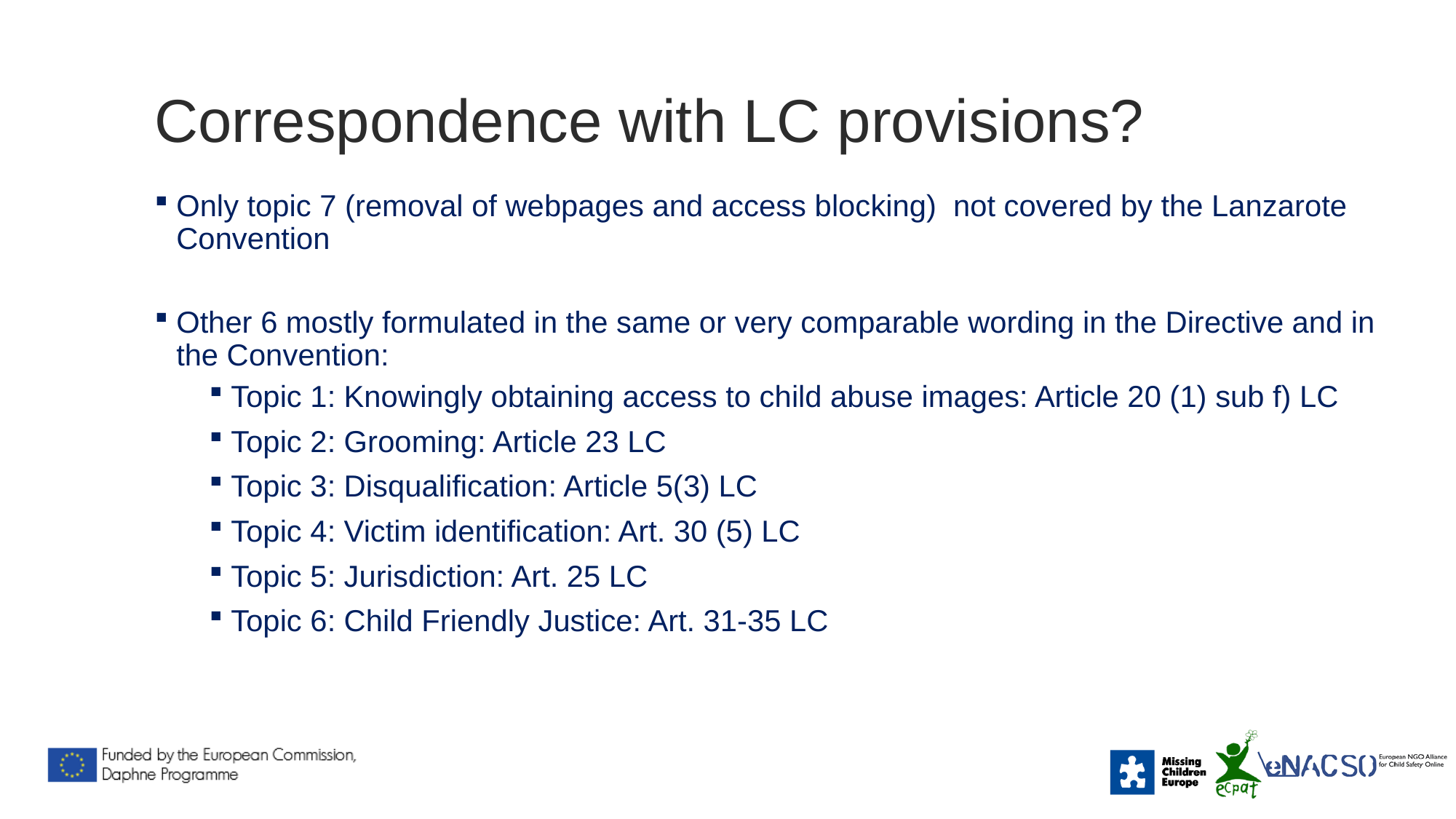

# Correspondence with LC provisions?
Only topic 7 (removal of webpages and access blocking)  not covered by the Lanzarote Convention

Other 6 mostly formulated in the same or very comparable wording in the Directive and in the Convention:
Topic 1: Knowingly obtaining access to child abuse images: Article 20 (1) sub f) LC
Topic 2: Grooming: Article 23 LC
Topic 3: Disqualification: Article 5(3) LC
Topic 4: Victim identification: Art. 30 (5) LC
Topic 5: Jurisdiction: Art. 25 LC
Topic 6: Child Friendly Justice: Art. 31-35 LC